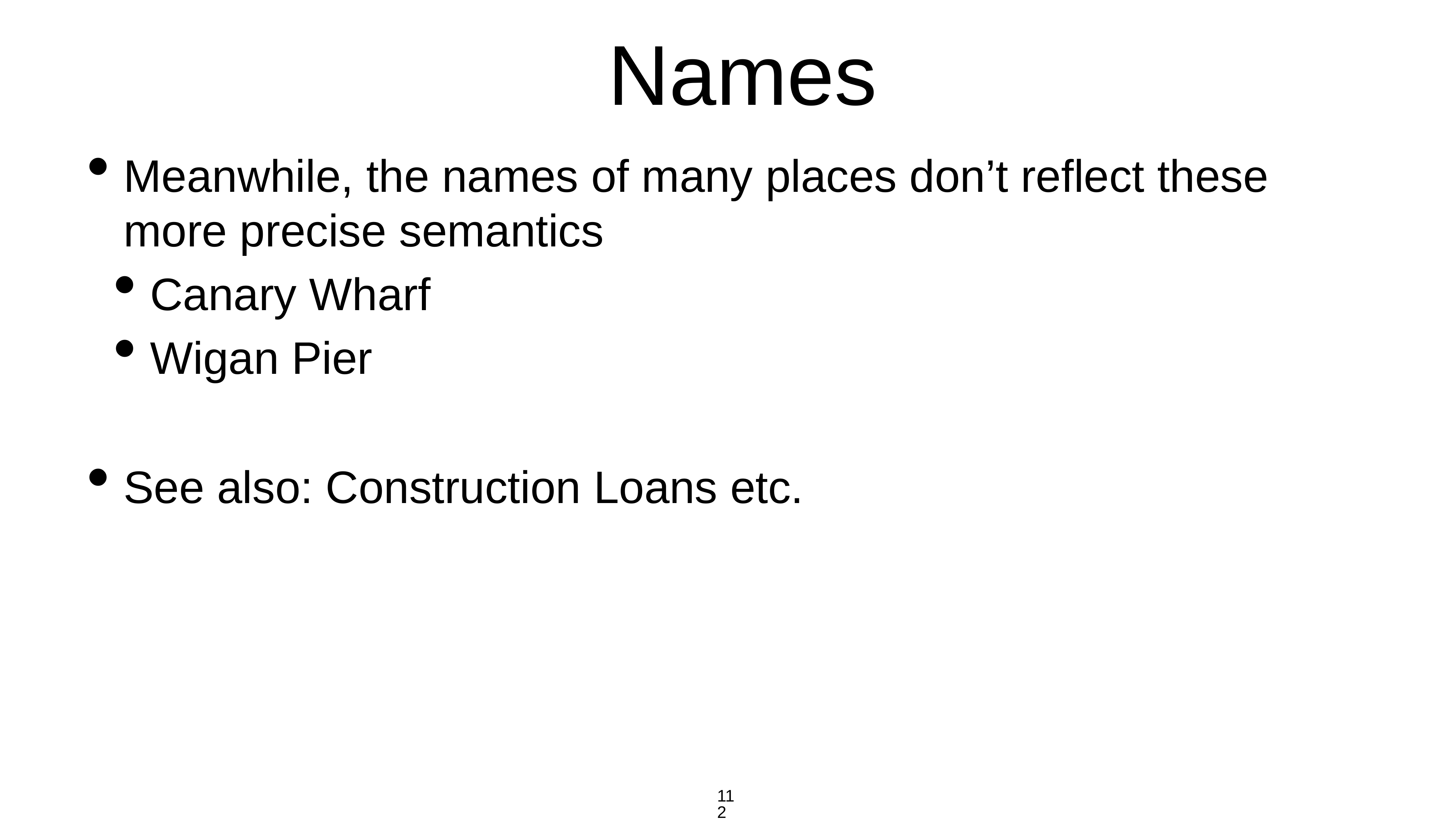

# Names
Meanwhile, the names of many places don’t reflect these more precise semantics
Canary Wharf
Wigan Pier

See also: Construction Loans etc.

112